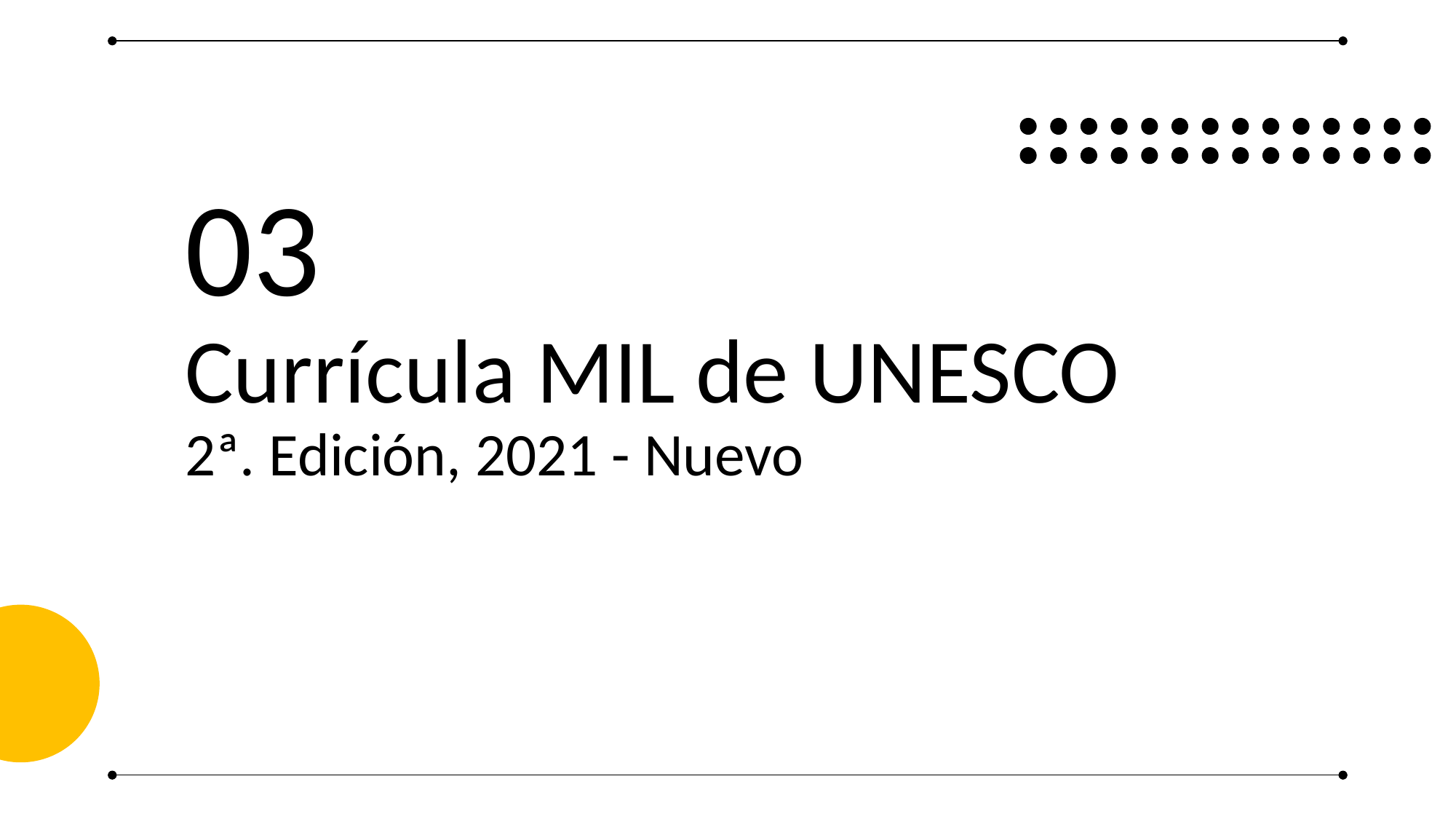

# 03 Currícula MIL de UNESCO 2ª. Edición, 2021 - Nuevo